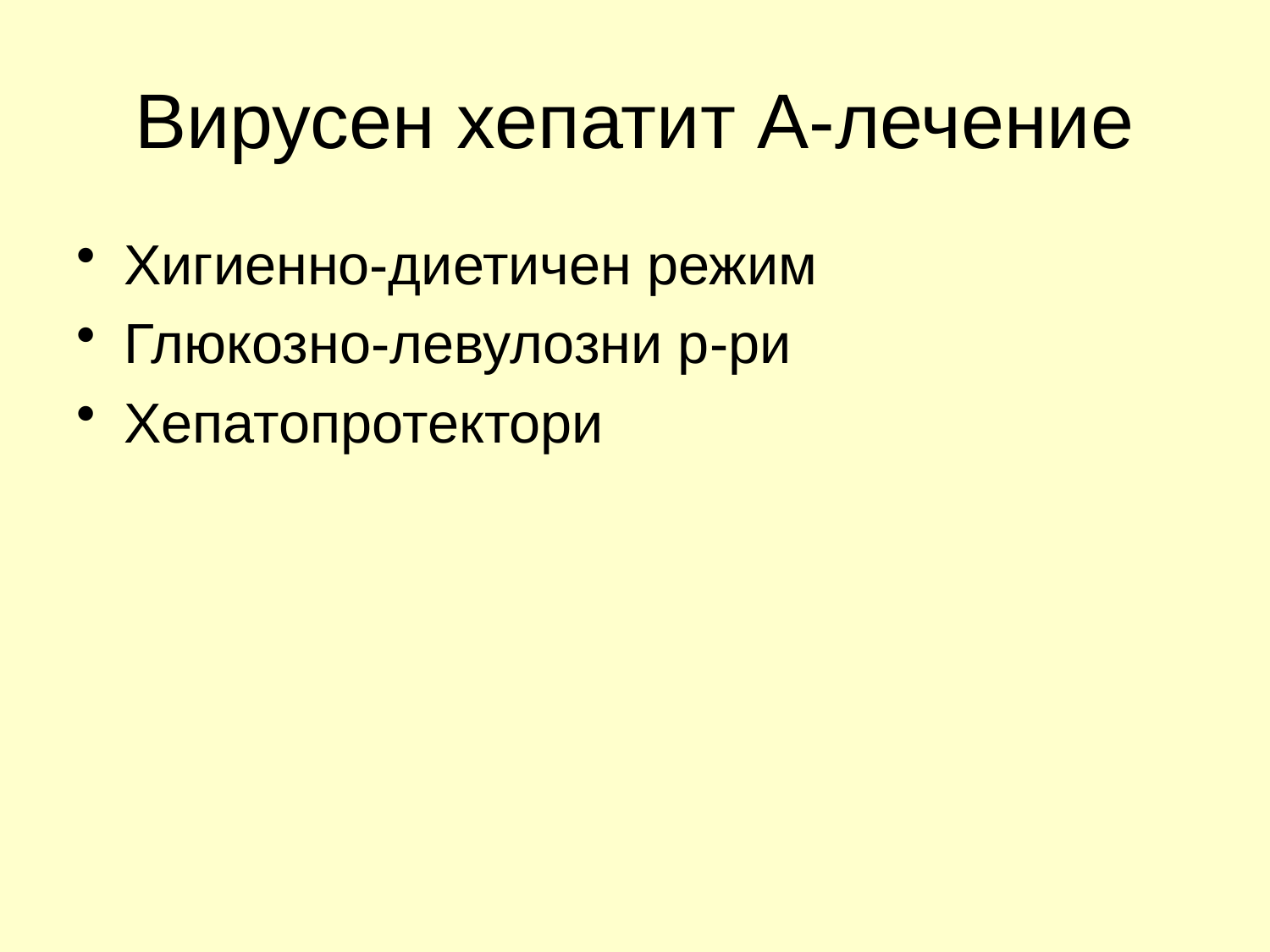

# Вирусен хепатит А-лечение
Хигиенно-диетичен режим
Глюкозно-левулозни р-ри
Хепатопротектори